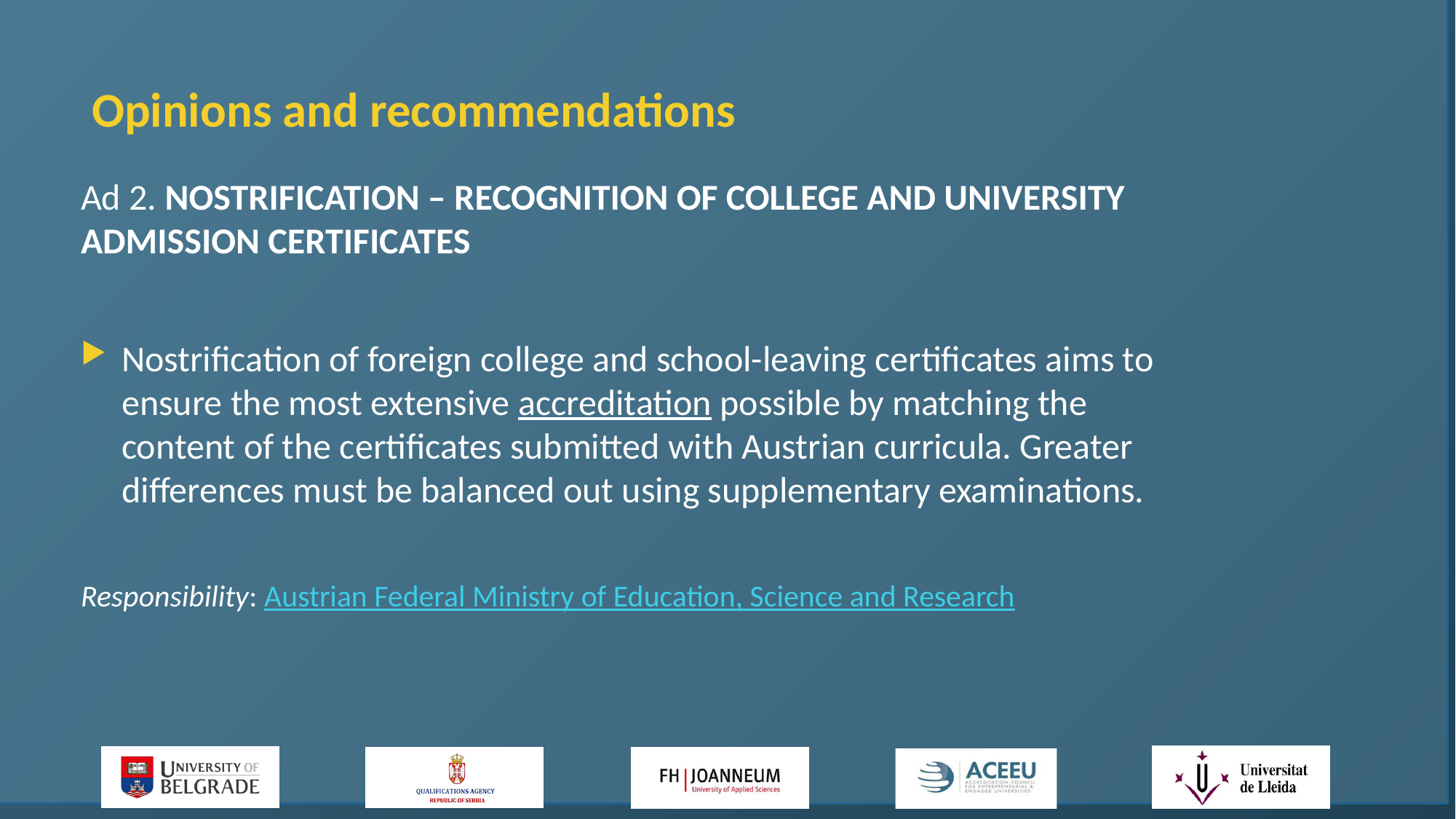

Opinions and recommendations
Ad 2. NOSTRIFICATION – RECOGNITION OF COLLEGE AND UNIVERSITY ADMISSION CERTIFICATES

Nostrification of foreign college and school-leaving certificates aims to ensure the most extensive accreditation possible by matching the content of the certificates submitted with Austrian curricula. Greater differences must be balanced out using supplementary examinations.

Responsibility: Austrian Federal Ministry of Education, Science and Research